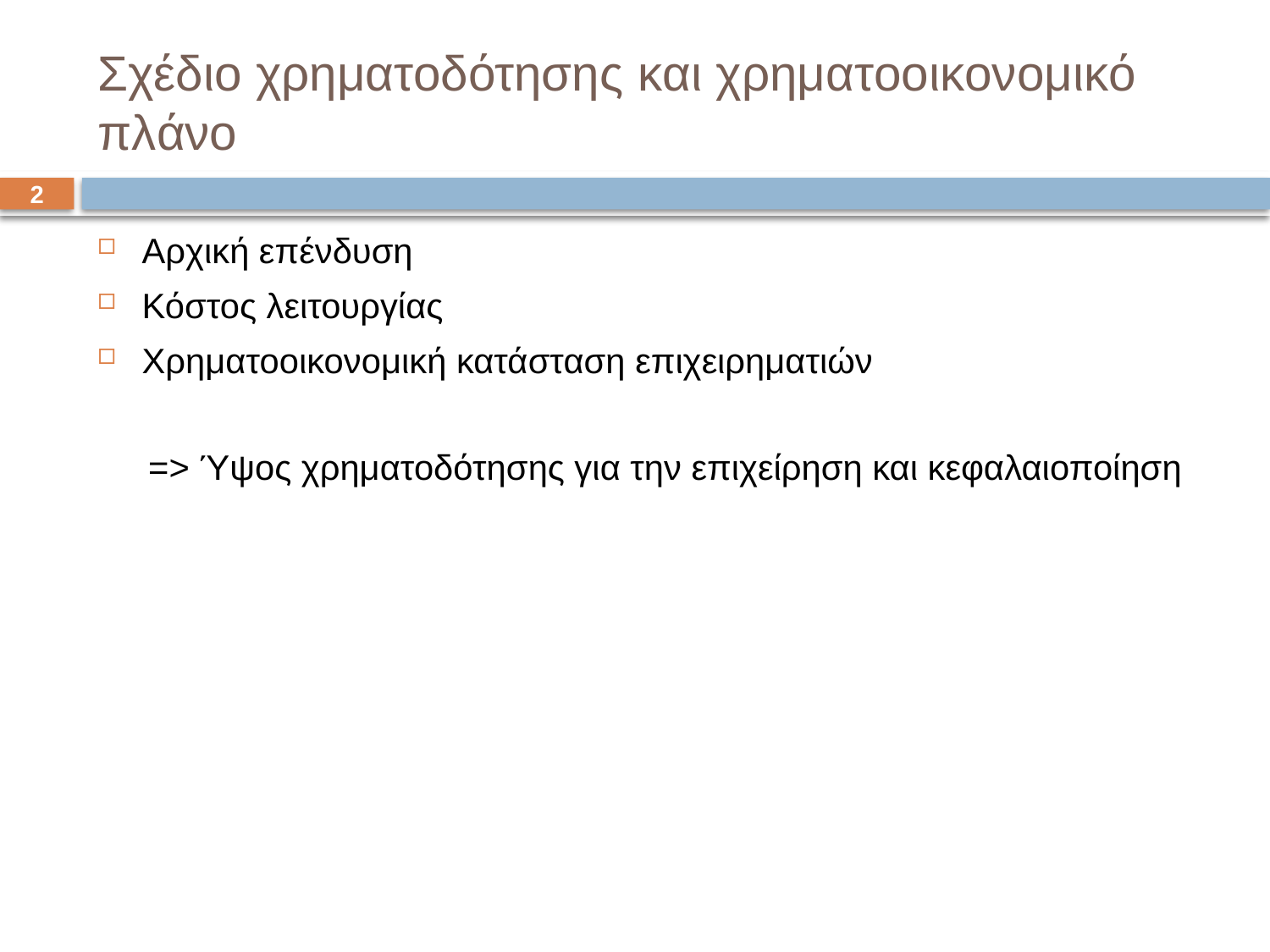

# Σχέδιο χρηματοδότησης και χρηματοοικονομικό πλάνο
2
Αρχική επένδυση
Κόστος λειτουργίας
Χρηματοοικονομική κατάσταση επιχειρηματιών

=> Ύψος χρηματοδότησης για την επιχείρηση και κεφαλαιοποίηση